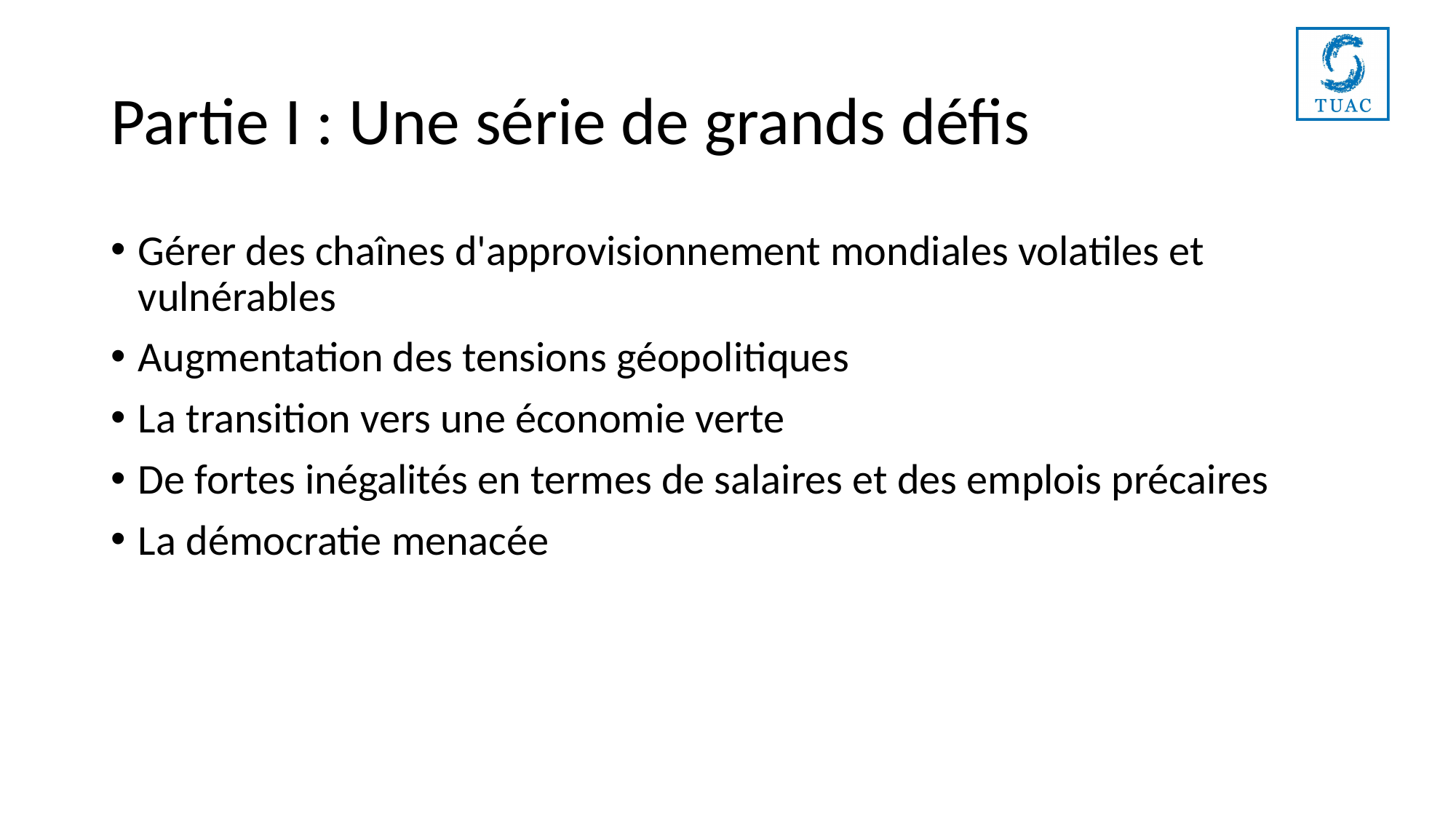

# Partie I : Une série de grands défis
Gérer des chaînes d'approvisionnement mondiales volatiles et vulnérables
Augmentation des tensions géopolitiques
La transition vers une économie verte
De fortes inégalités en termes de salaires et des emplois précaires
La démocratie menacée